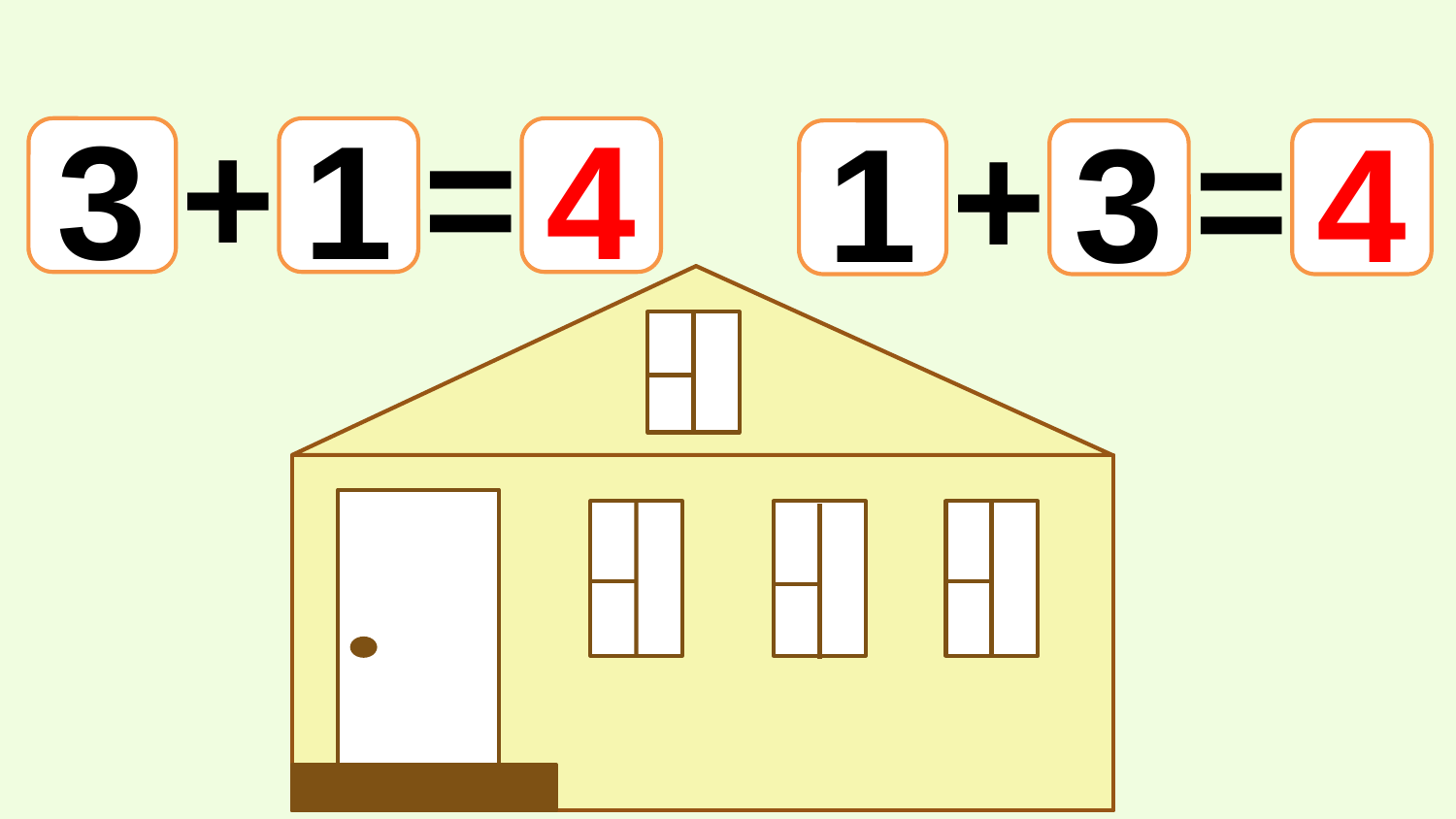

+
=
+
=
3
1
4
1
3
4